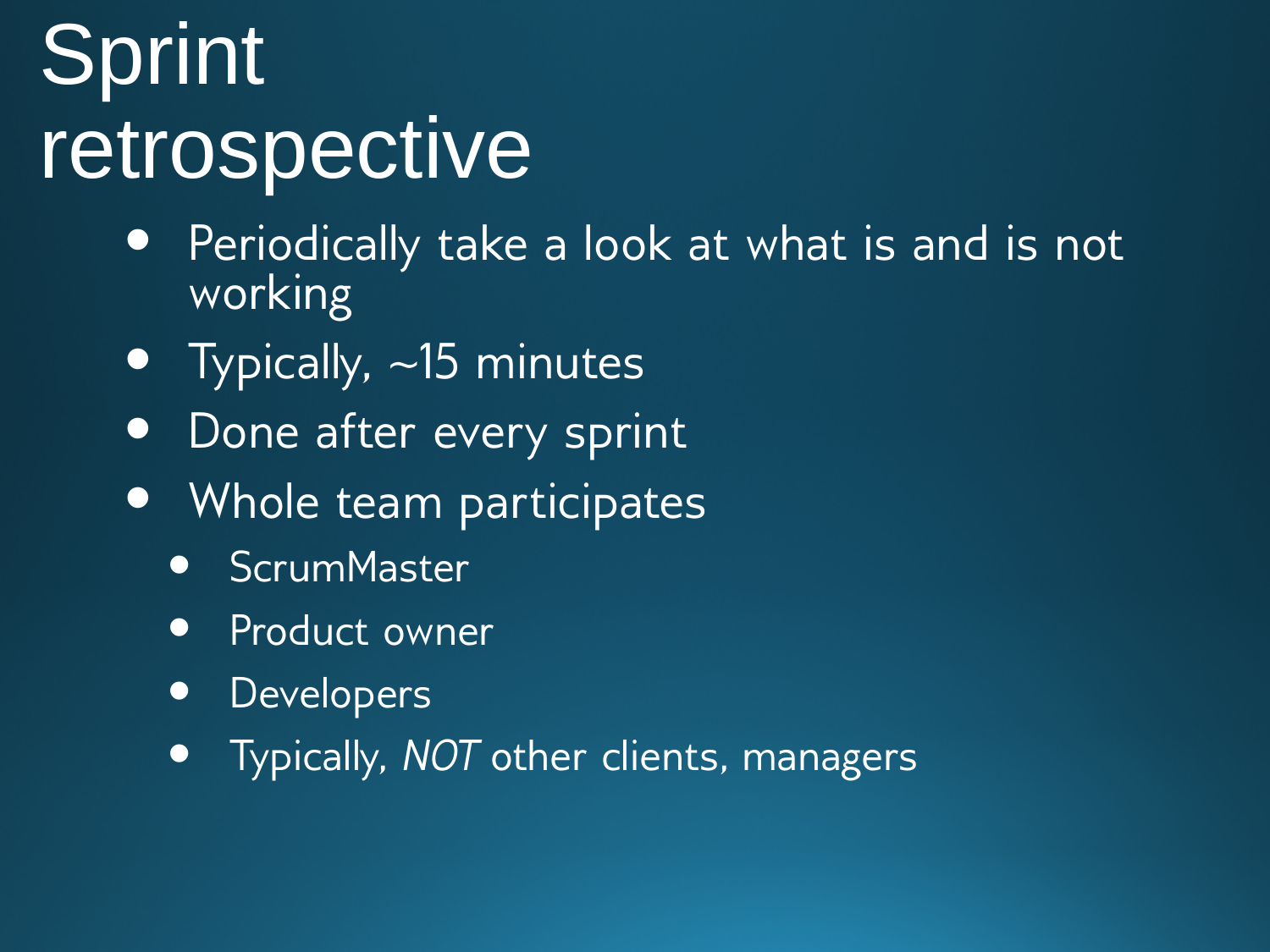

Sprint retrospective
Periodically take a look at what is and is not working
Typically, ~15 minutes
Done after every sprint
Whole team participates
ScrumMaster
Product owner
Developers
Typically, NOT other clients, managers